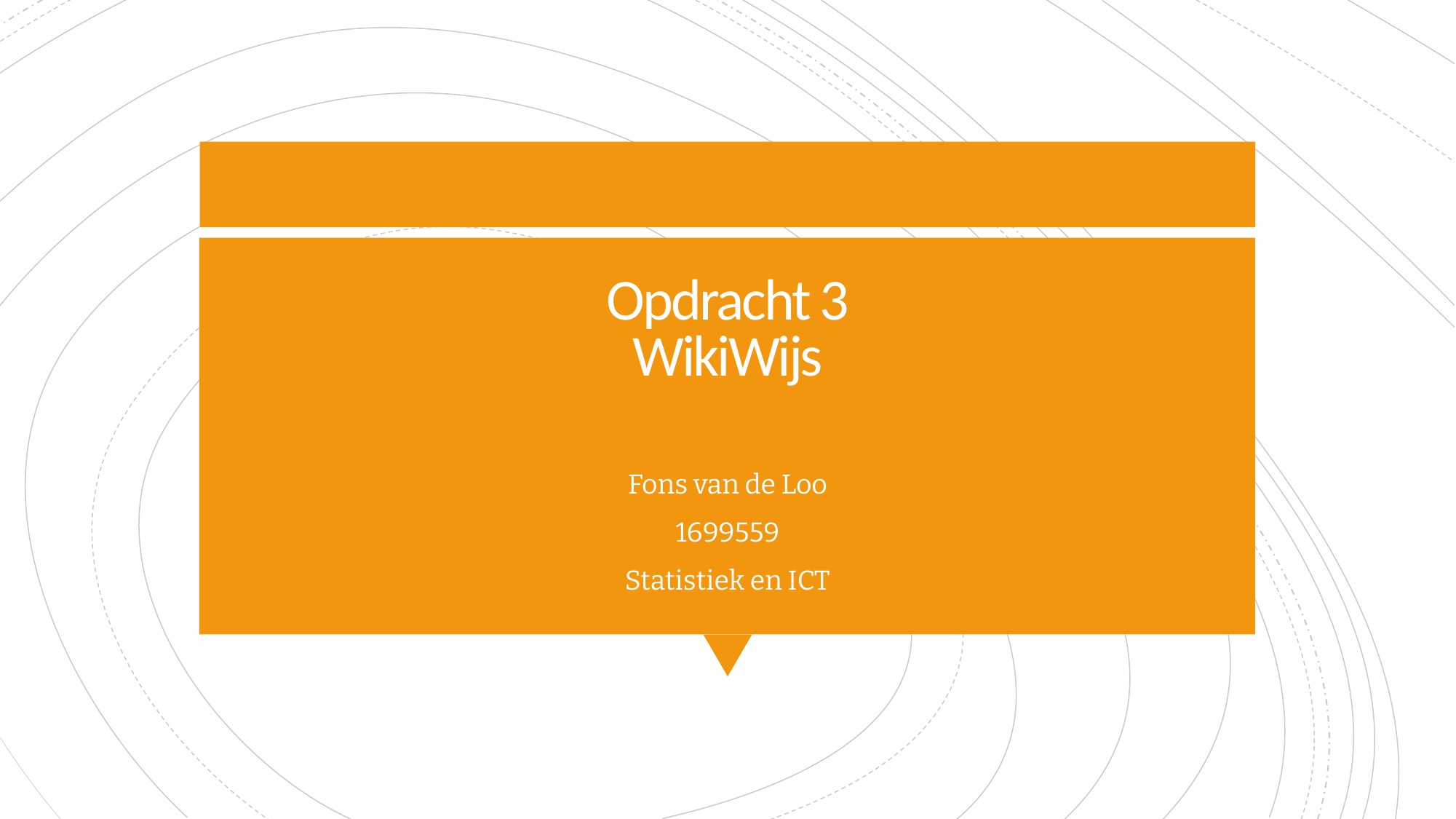

# Opdracht 3 WikiWijs
Fons van de Loo
1699559
Statistiek en ICT